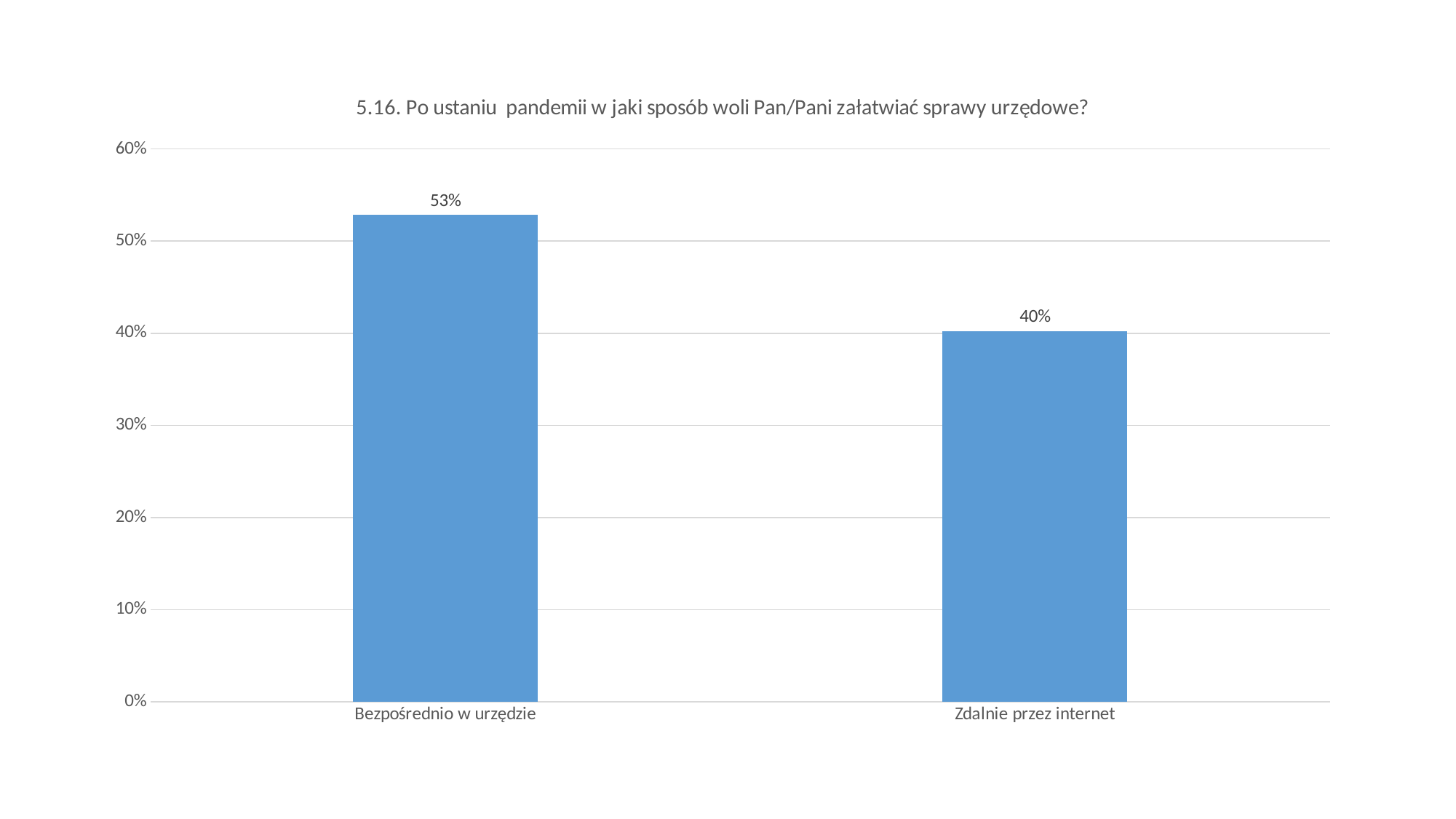

### Chart:

| Category |  |
|---|---|
| Bezpośrednio w urzędzie | 0.5284693698466515 |
| Zdalnie przez internet | 0.4024305364127551 |